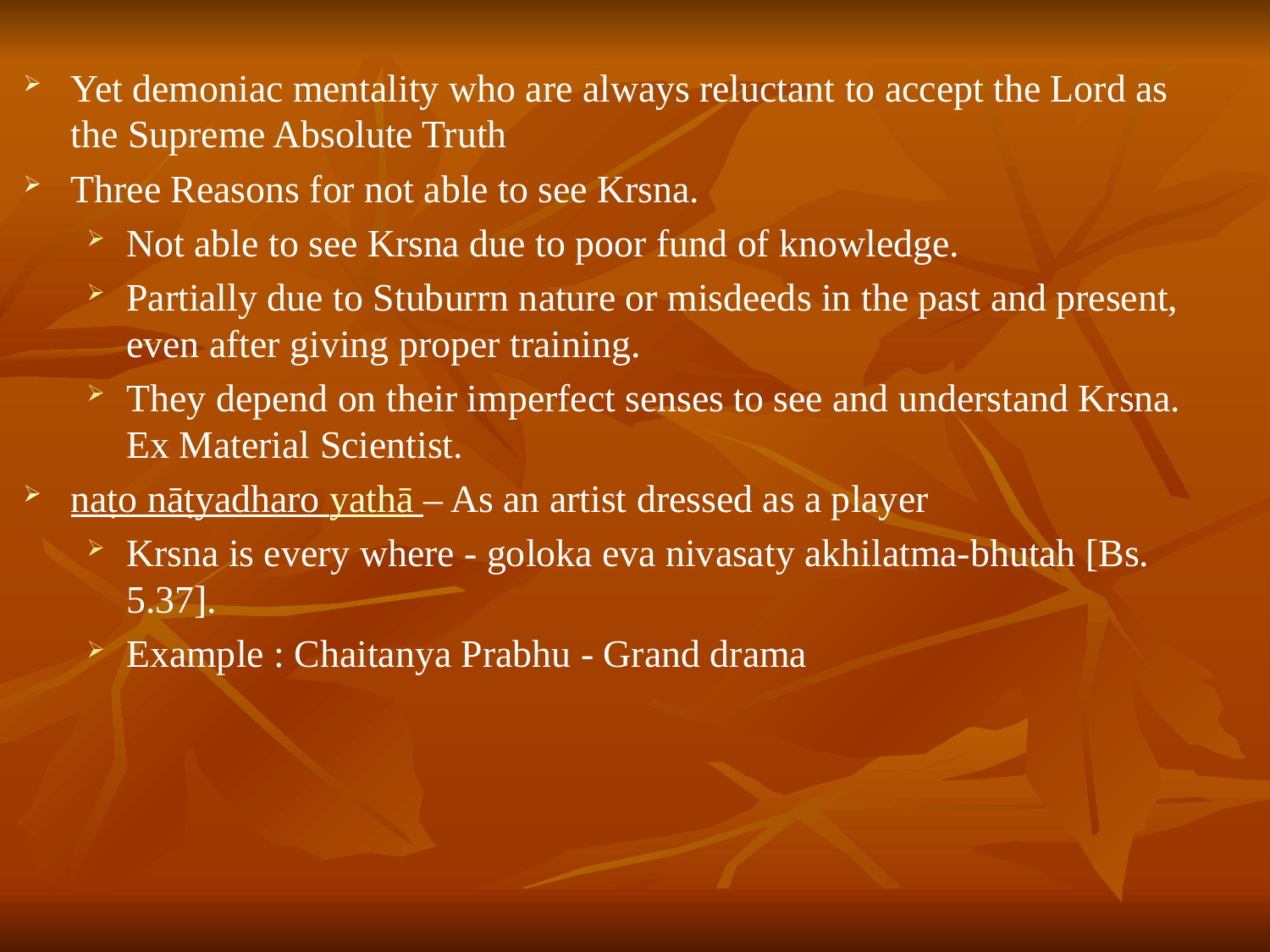

# Yet demoniac mentality who are always reluctant to accept the Lord as the Supreme Absolute Truth
Three Reasons for not able to see Krsna.
Not able to see Krsna due to poor fund of knowledge.
Partially due to Stuburrn nature or misdeeds in the past and present, even after giving proper training.
They depend on their imperfect senses to see and understand Krsna. Ex Material Scientist.
naṭo nāṭyadharo yathā – As an artist dressed as a player
Krsna is every where - goloka eva nivasaty akhilatma-bhutah [Bs. 5.37].
Example : Chaitanya Prabhu - Grand drama